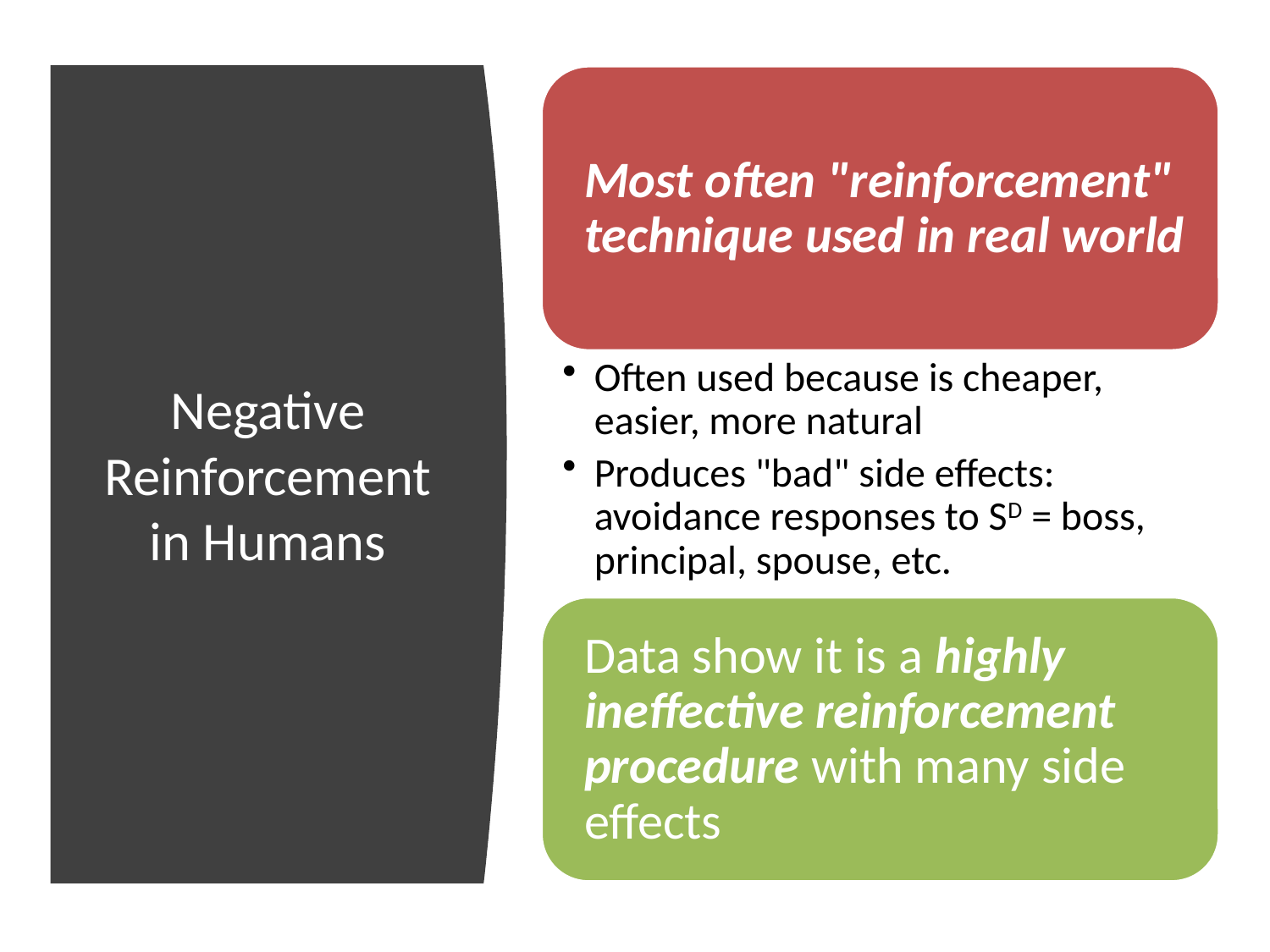

Most often "reinforcement" technique used in real world
Often used because is cheaper, easier, more natural
Produces "bad" side effects: avoidance responses to SD = boss, principal, spouse, etc.
Data show it is a highly ineffective reinforcement procedure with many side effects

# Negative Reinforcement in Humans